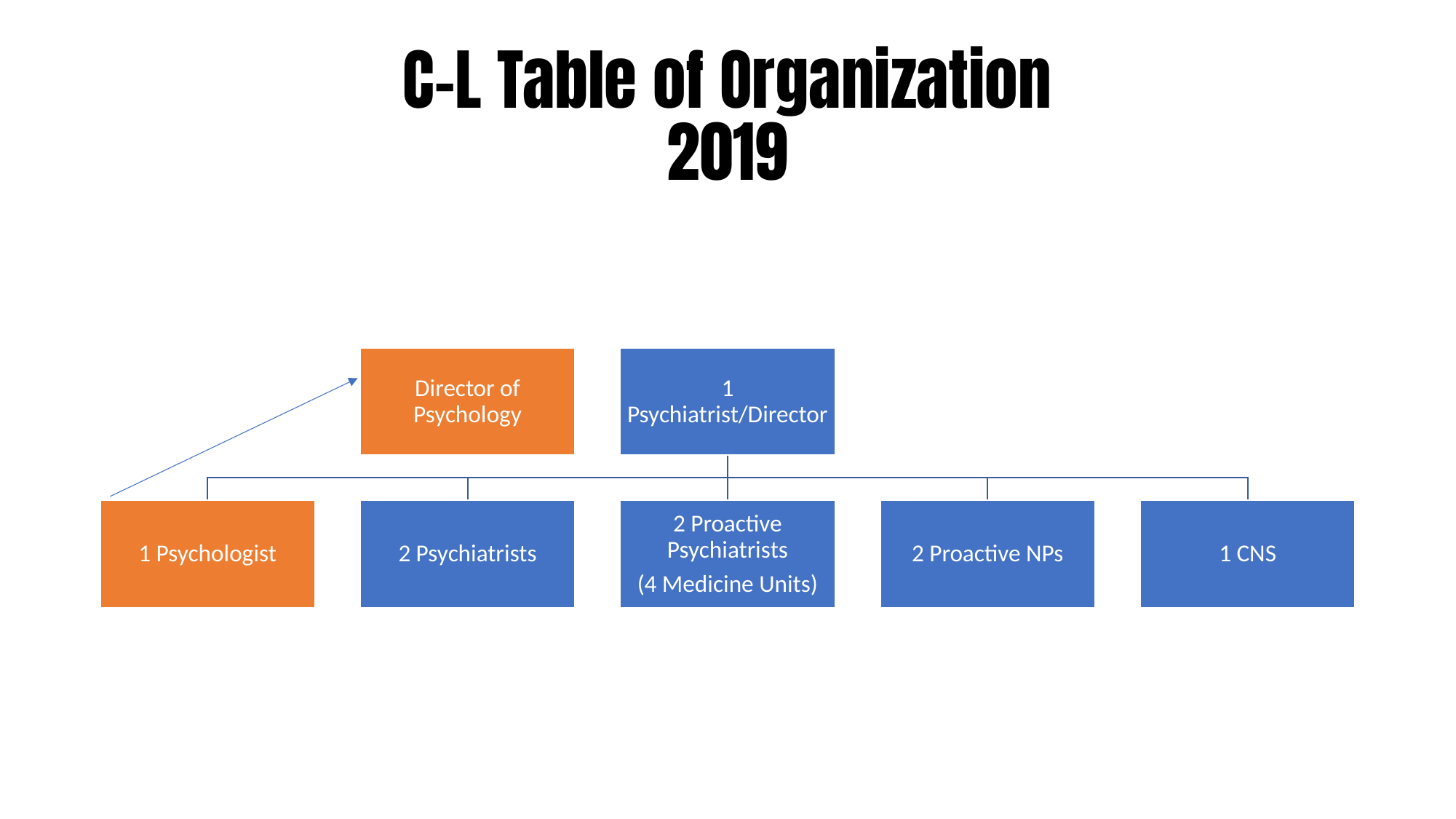

# C-L Table of Organization 2019
Director of Psychology
1 Psychiatrist/Director
1 Psychologist
2 Psychiatrists
2 Proactive Psychiatrists
(4 Medicine Units)
2 Proactive NPs
1 CNS